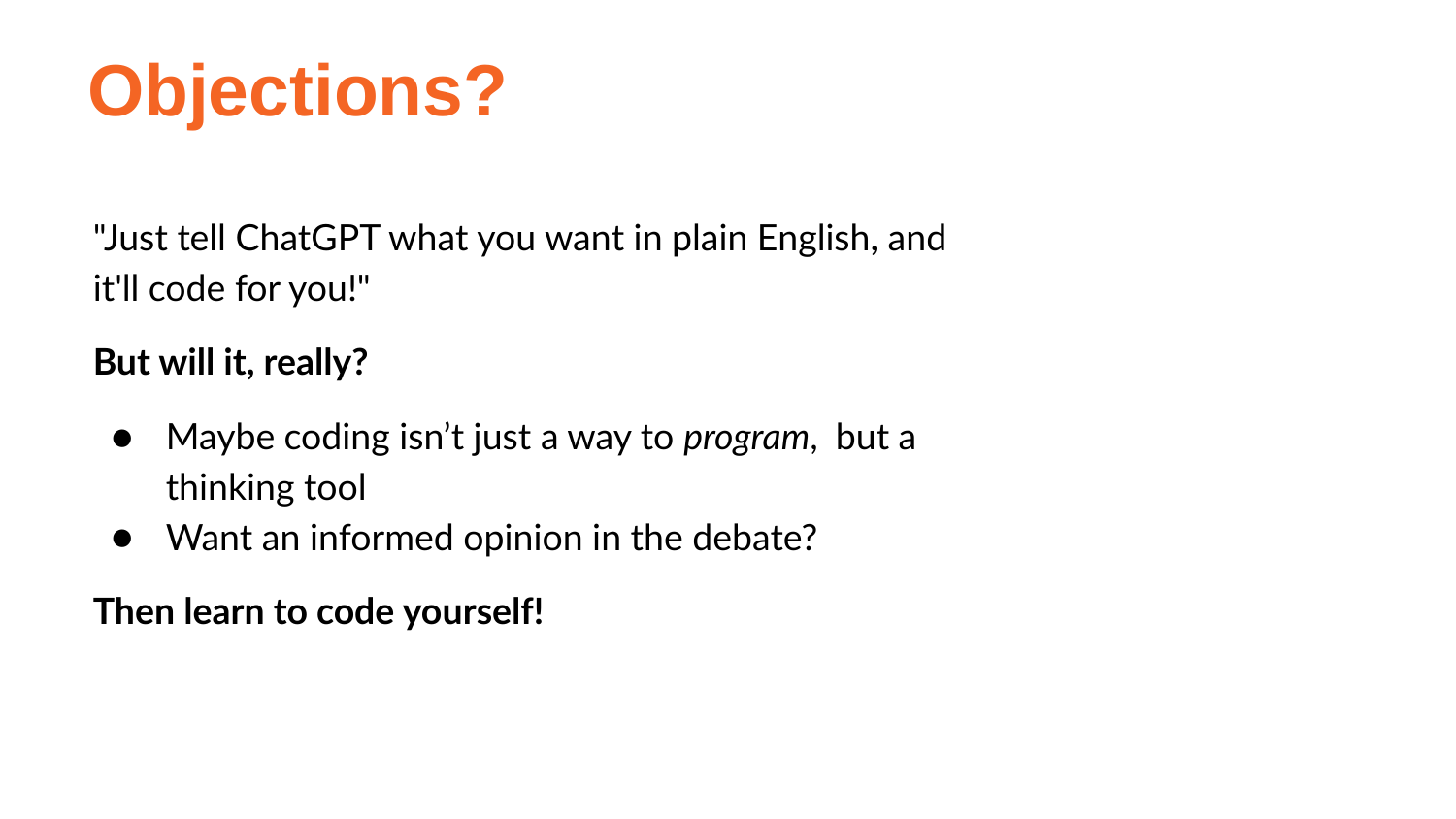

Objections?

"Just tell ChatGPT what you want in plain English, and it'll code for you!"
But will it, really?
Maybe coding isn’t just a way to program,  but a thinking tool
Want an informed opinion in the debate?
Then learn to code yourself!